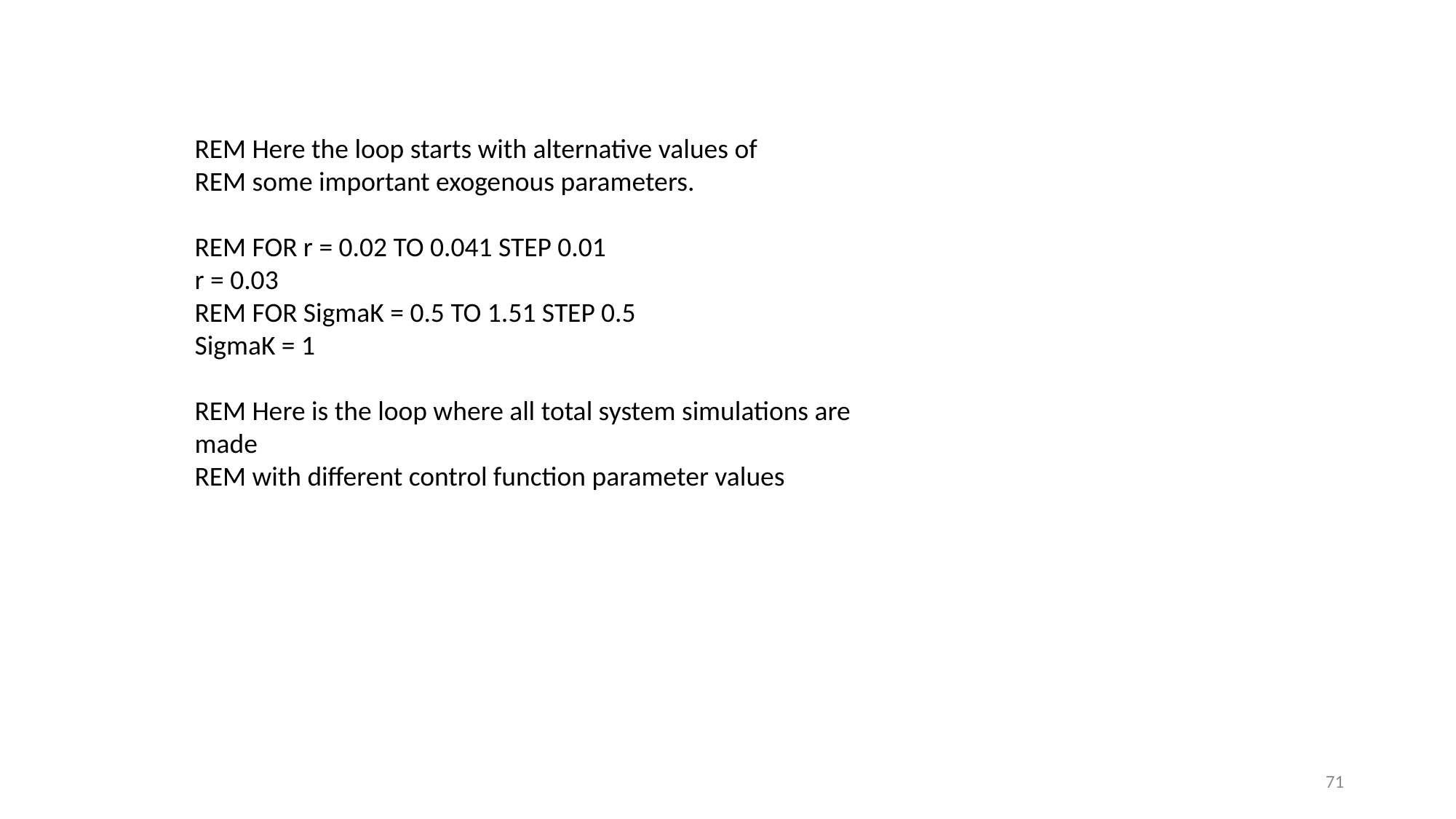

REM Here the loop starts with alternative values of
REM some important exogenous parameters.

REM FOR r = 0.02 TO 0.041 STEP 0.01
r = 0.03
REM FOR SigmaK = 0.5 TO 1.51 STEP 0.5
SigmaK = 1

REM Here is the loop where all total system simulations are made
REM with different control function parameter values
71